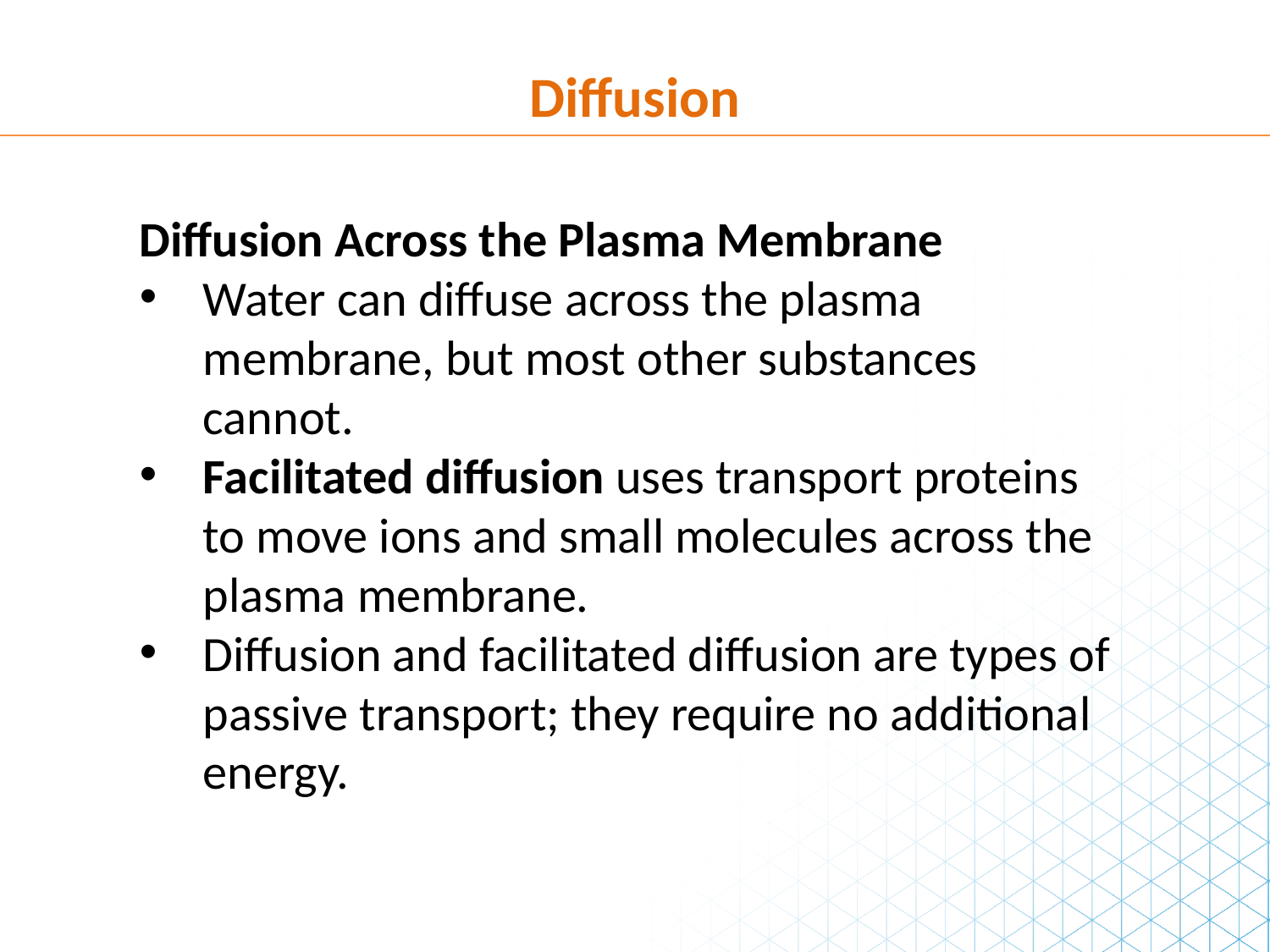

Diffusion
Diffusion Across the Plasma Membrane
Water can diffuse across the plasma membrane, but most other substances cannot.
Facilitated diffusion uses transport proteins to move ions and small molecules across the plasma membrane.
Diffusion and facilitated diffusion are types of passive transport; they require no additional energy.